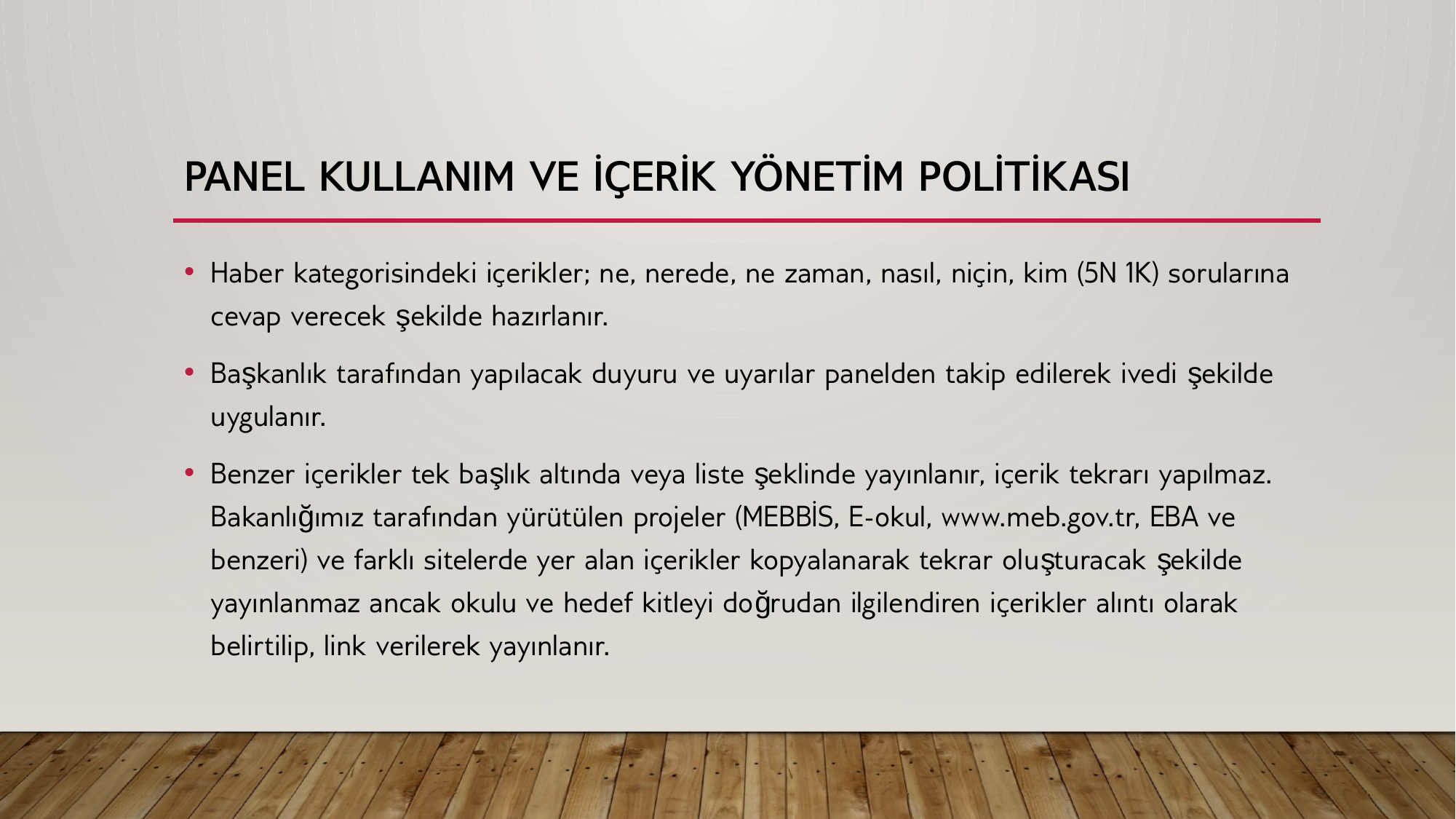

# Panel kullanım ve içerik yönetim politikası
Haber kategorisindeki içerikler; ne, nerede, ne zaman, nasıl, niçin, kim (5N 1K) sorularına cevap verecek şekilde hazırlanır.
Başkanlık tarafından yapılacak duyuru ve uyarılar panelden takip edilerek ivedi şekilde uygulanır.
Benzer içerikler tek başlık altında veya liste şeklinde yayınlanır, içerik tekrarı yapılmaz. Bakanlığımız tarafından yürütülen projeler (MEBBİS, E-okul, www.meb.gov.tr, EBA ve benzeri) ve farklı sitelerde yer alan içerikler kopyalanarak tekrar oluşturacak şekilde yayınlanmaz ancak okulu ve hedef kitleyi doğrudan ilgilendiren içerikler alıntı olarak belirtilip, link verilerek yayınlanır.